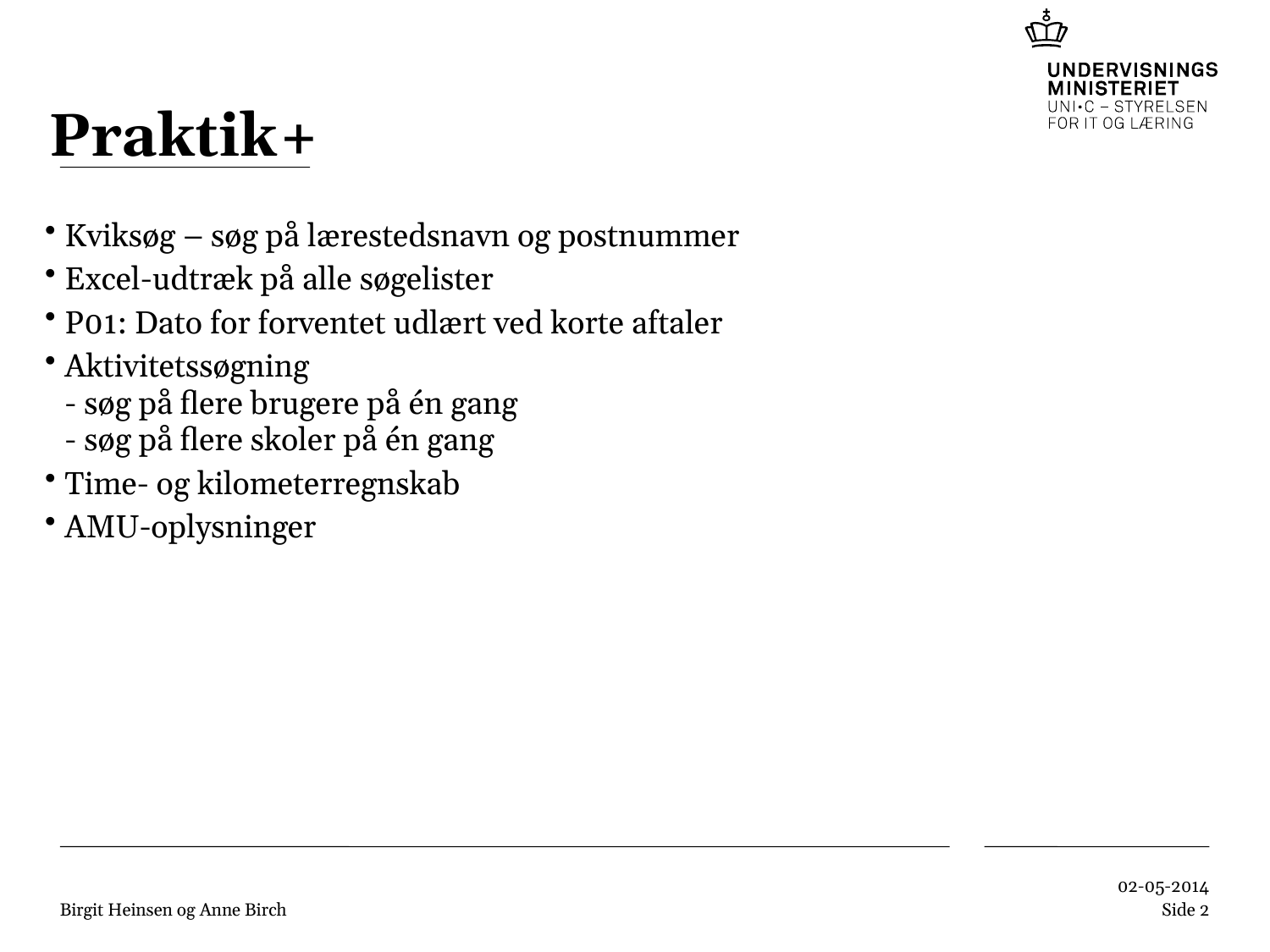

# Praktik+
Kviksøg – søg på lærestedsnavn og postnummer
Excel-udtræk på alle søgelister
P01: Dato for forventet udlært ved korte aftaler
Aktivitetssøgning
- søg på flere brugere på én gang
- søg på flere skoler på én gang
Time- og kilometerregnskab
AMU-oplysninger

Birgit Heinsen og Anne Birch
02-05-2014
Side 2